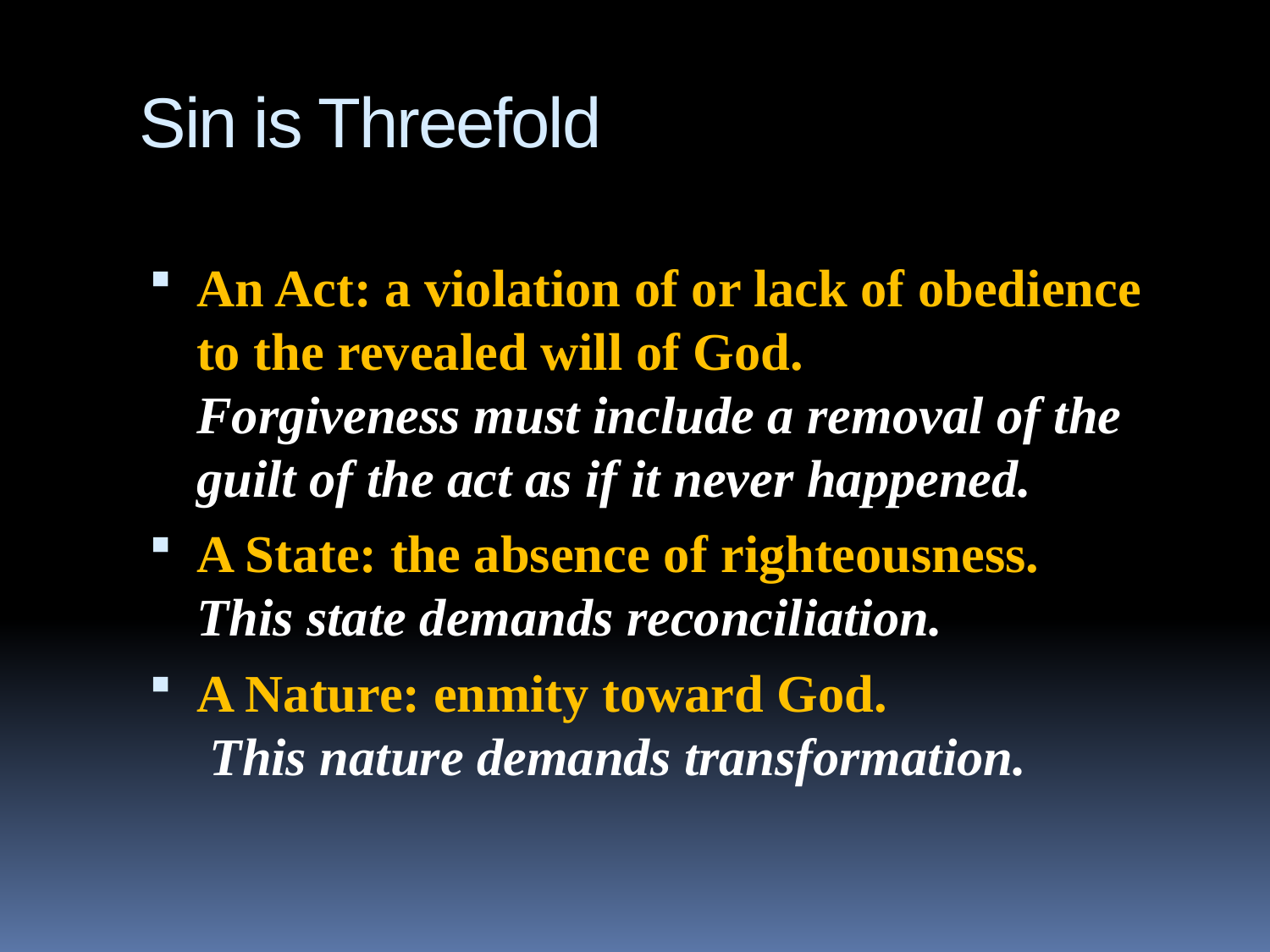

# Sin is Threefold
An Act: a violation of or lack of obedience to the revealed will of God.
Forgiveness must include a removal of the guilt of the act as if it never happened.
A State: the absence of righteousness.
This state demands reconciliation.
A Nature: enmity toward God.
 This nature demands transformation.